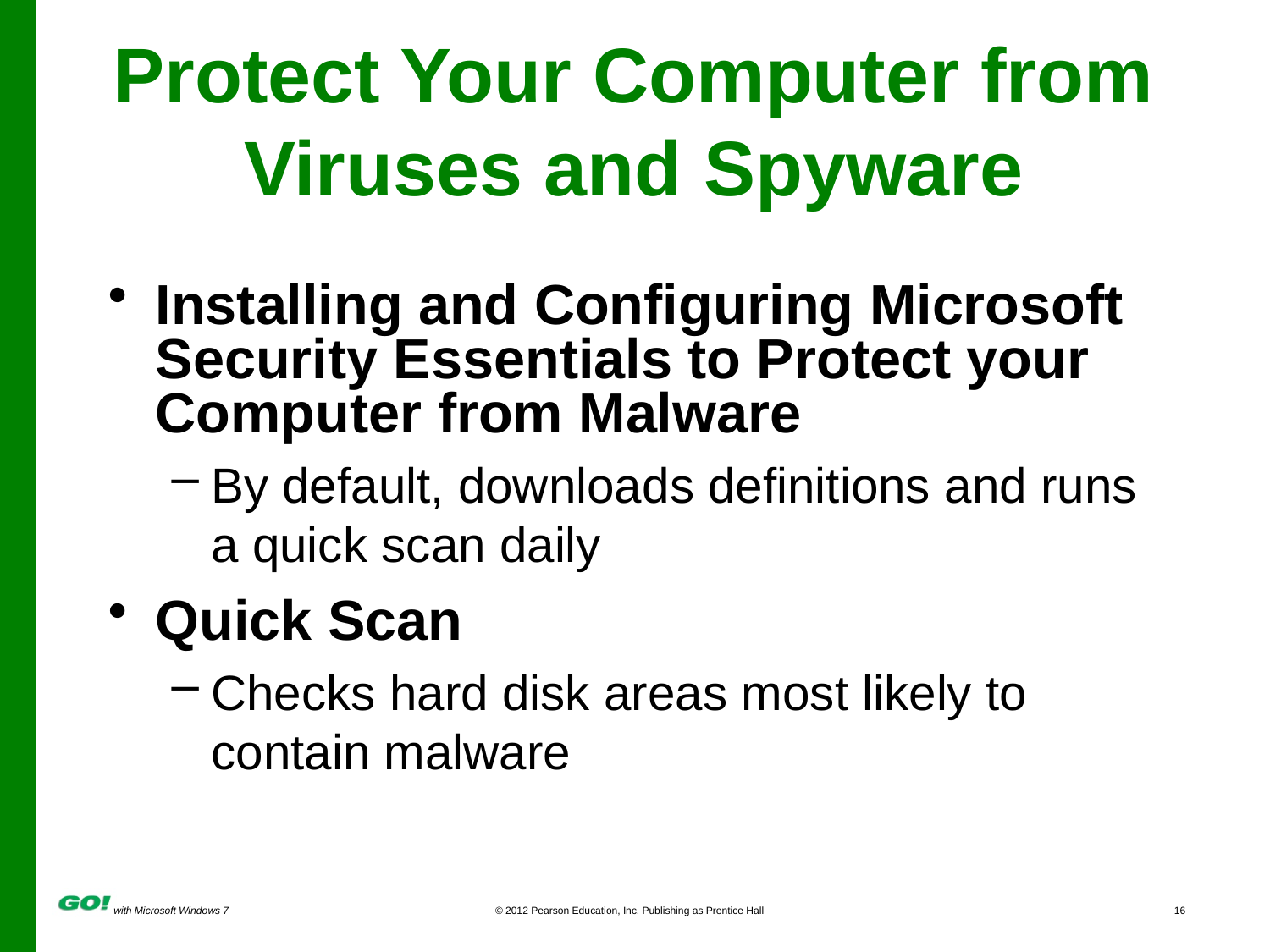

# Protect Your Computer from Viruses and Spyware
Installing and Configuring Microsoft Security Essentials to Protect your Computer from Malware
By default, downloads definitions and runs a quick scan daily
Quick Scan
Checks hard disk areas most likely to contain malware